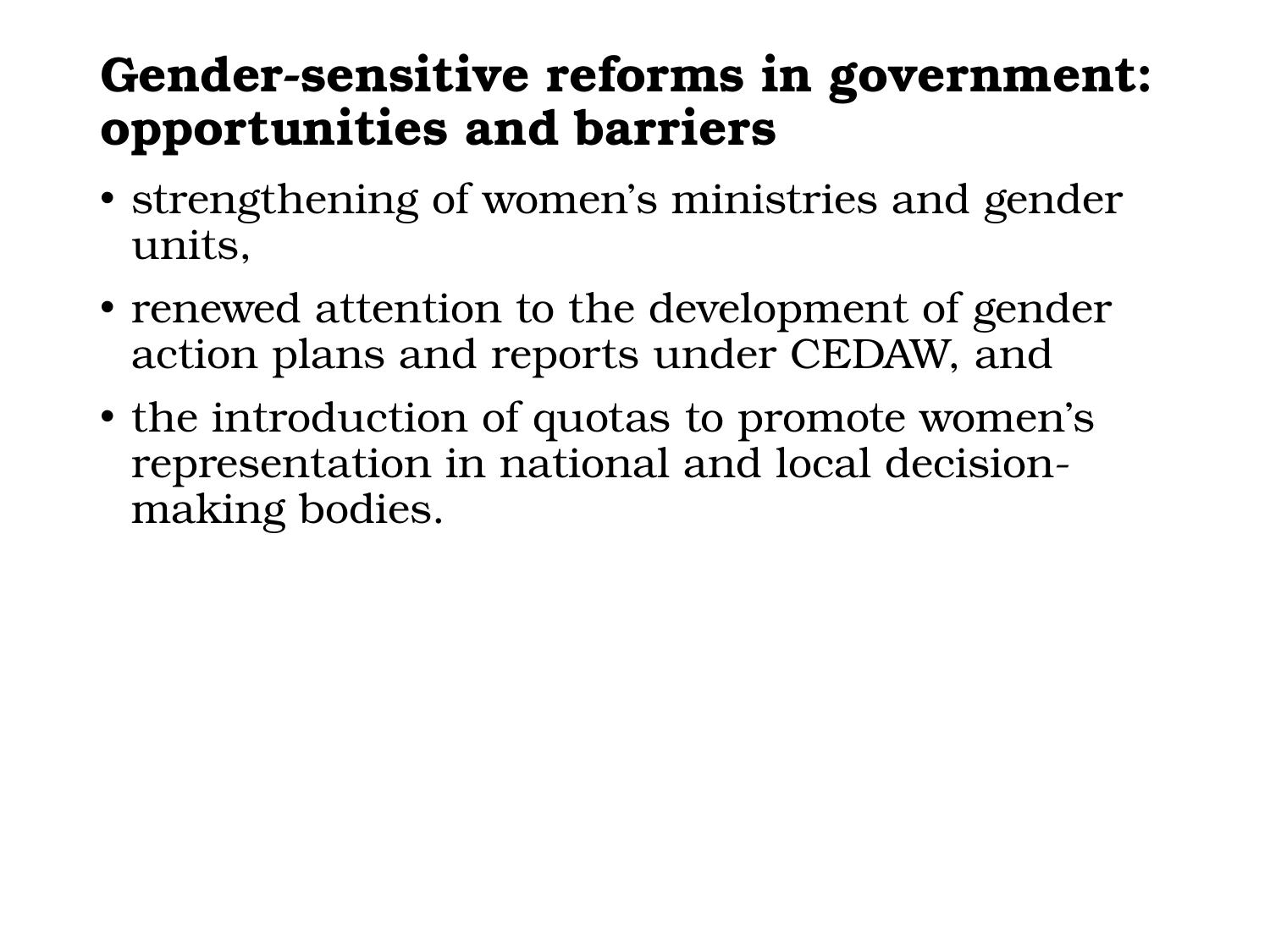

# Gender-sensitive reforms in government: opportunities and barriers
strengthening of women’s ministries and gender units,
renewed attention to the development of gender action plans and reports under CEDAW, and
the introduction of quotas to promote women’s representation in national and local decision-making bodies.